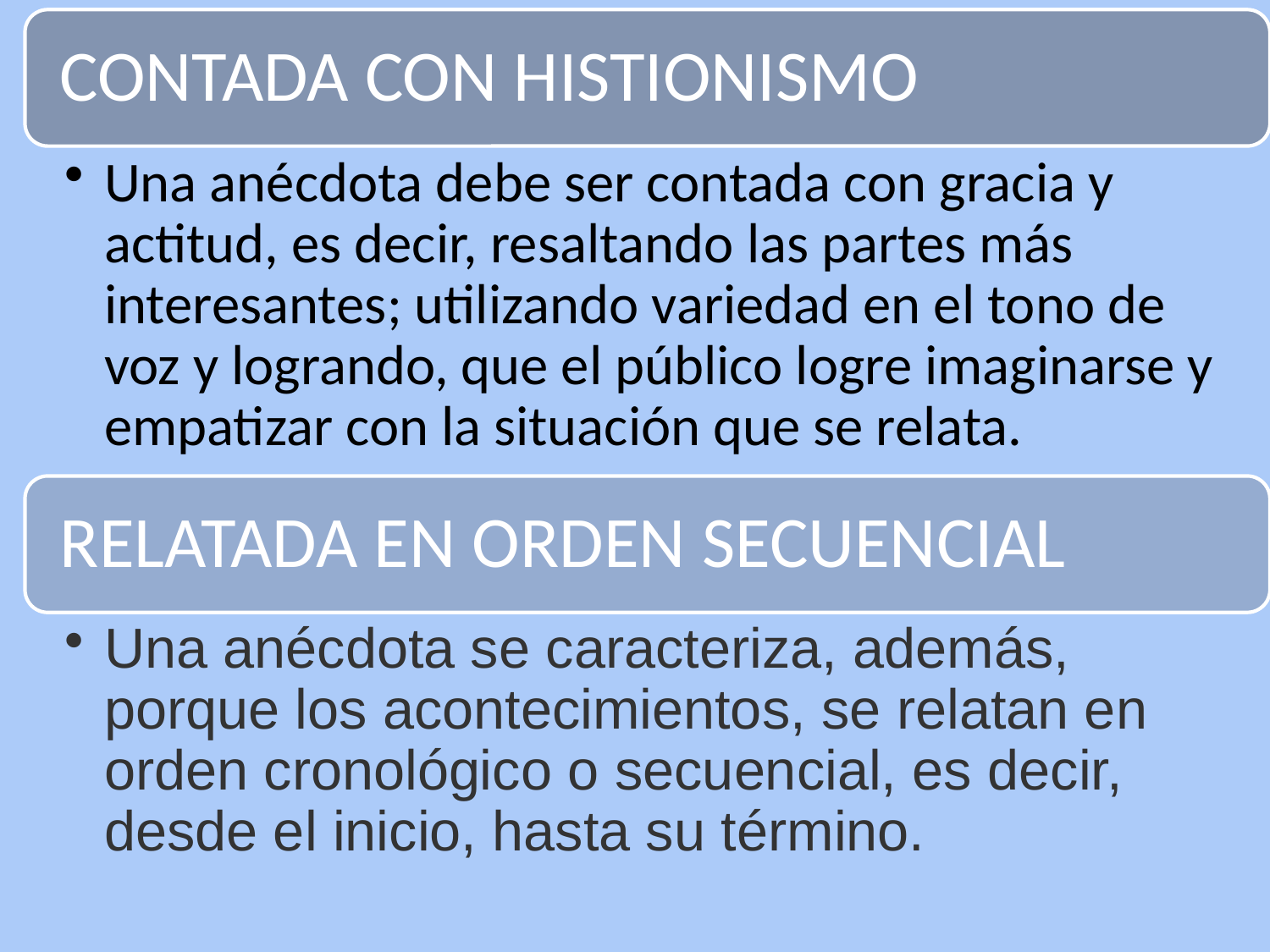

CONTADA CON HISTIONISMO
Una anécdota debe ser contada con gracia y actitud, es decir, resaltando las partes más interesantes; utilizando variedad en el tono de voz y logrando, que el público logre imaginarse y empatizar con la situación que se relata.
RELATADA EN ORDEN SECUENCIAL
Una anécdota se caracteriza, además, porque los acontecimientos, se relatan en orden cronológico o secuencial, es decir, desde el inicio, hasta su término.